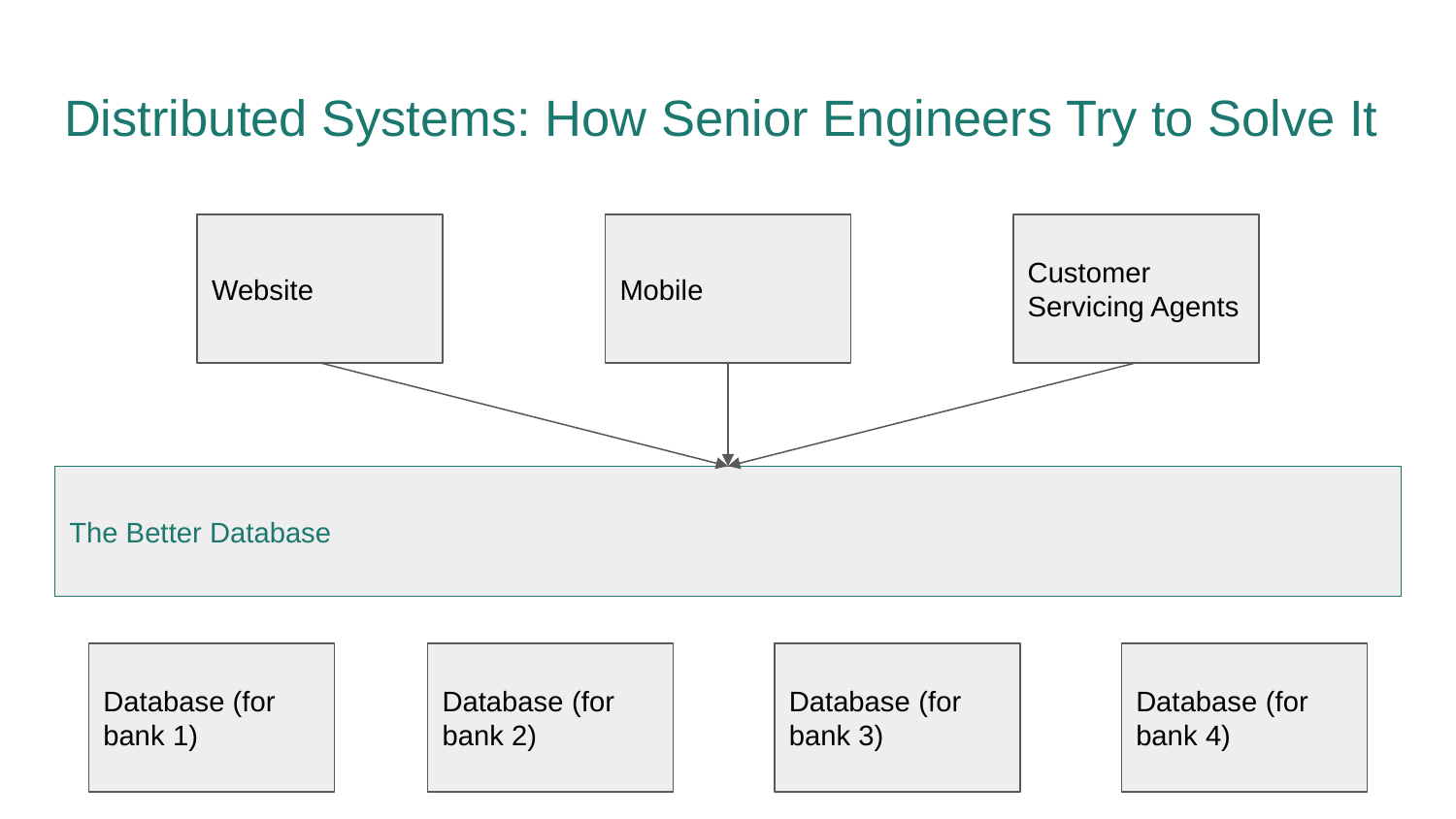

# Distributed Systems: How Senior Engineers Try to Solve It
Website
Mobile
Customer Servicing Agents
The Better Database
Database (for bank 1)
Database (for bank 2)
Database (for bank 3)
Database (for bank 4)